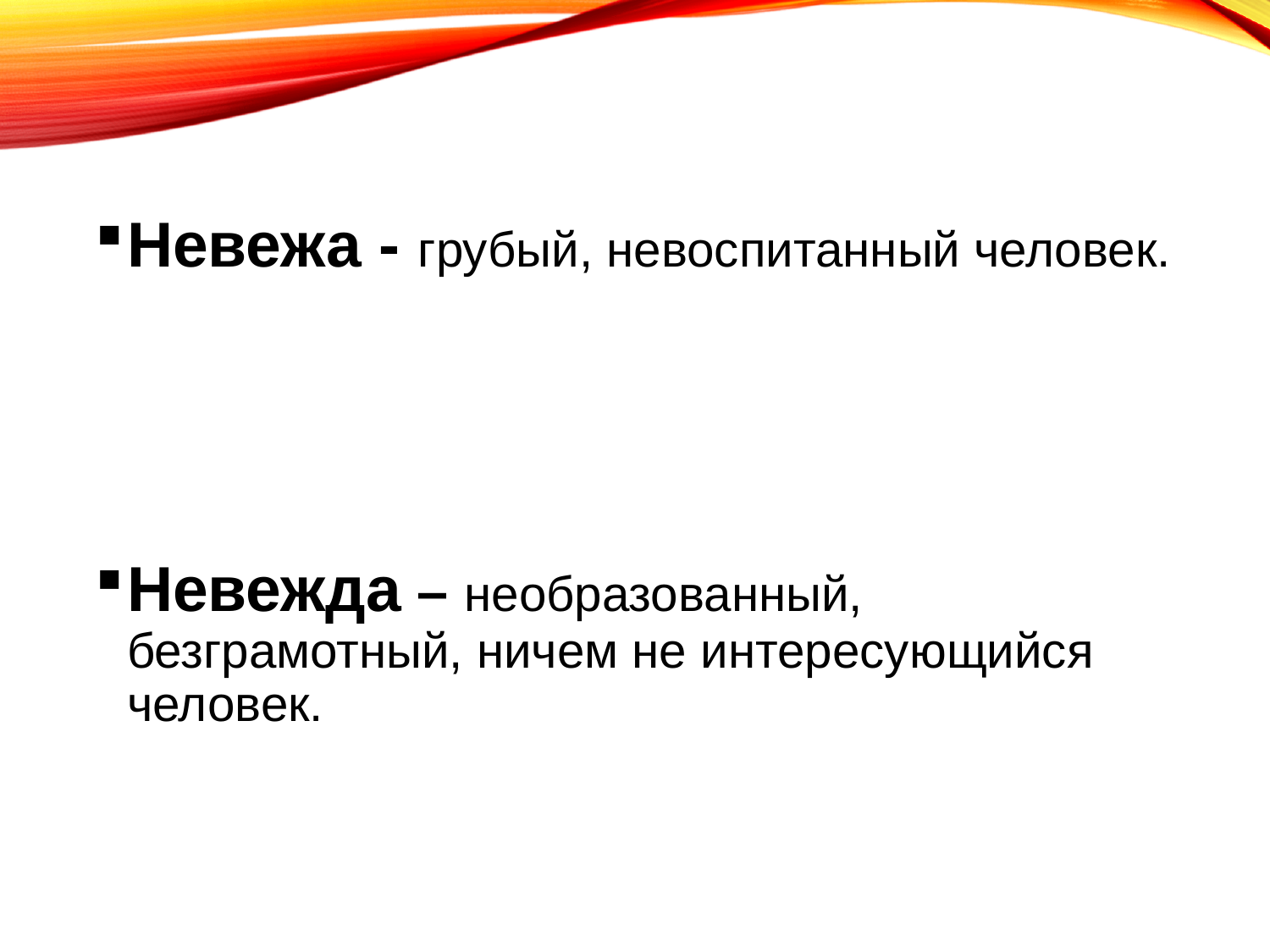

Невежа - грубый, невоспитанный человек.

Невежда – необразованный, безграмотный, ничем не интересующийся человек.